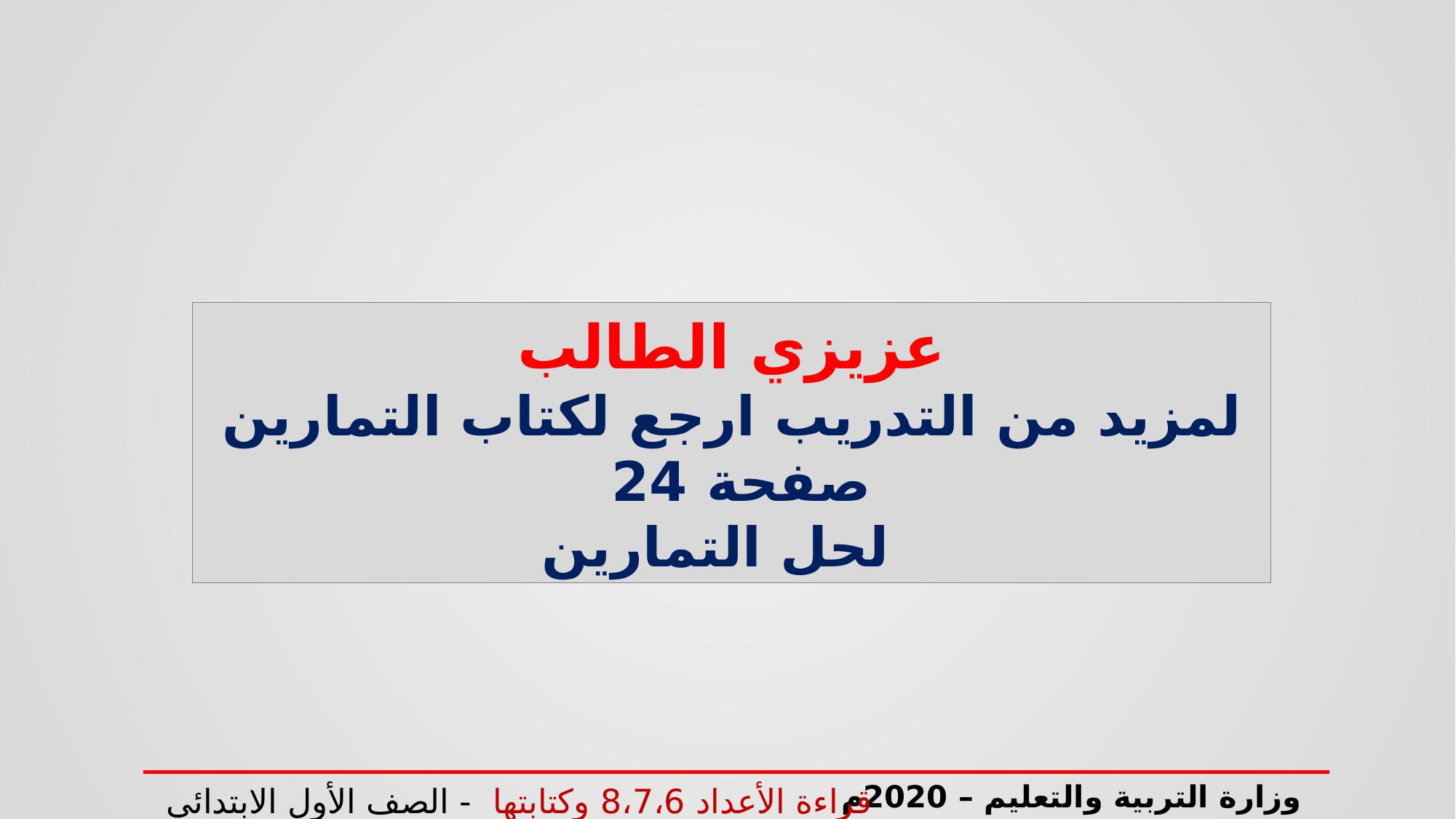

عزيزي الطالب
لمزيد من التدريب ارجع لكتاب التمارين صفحة 24
لحل التمارين
وزارة التربية والتعليم – 2020م
قراءة الأعداد 8،7،6 وكتابتها  - الصف الأول الابتدائي